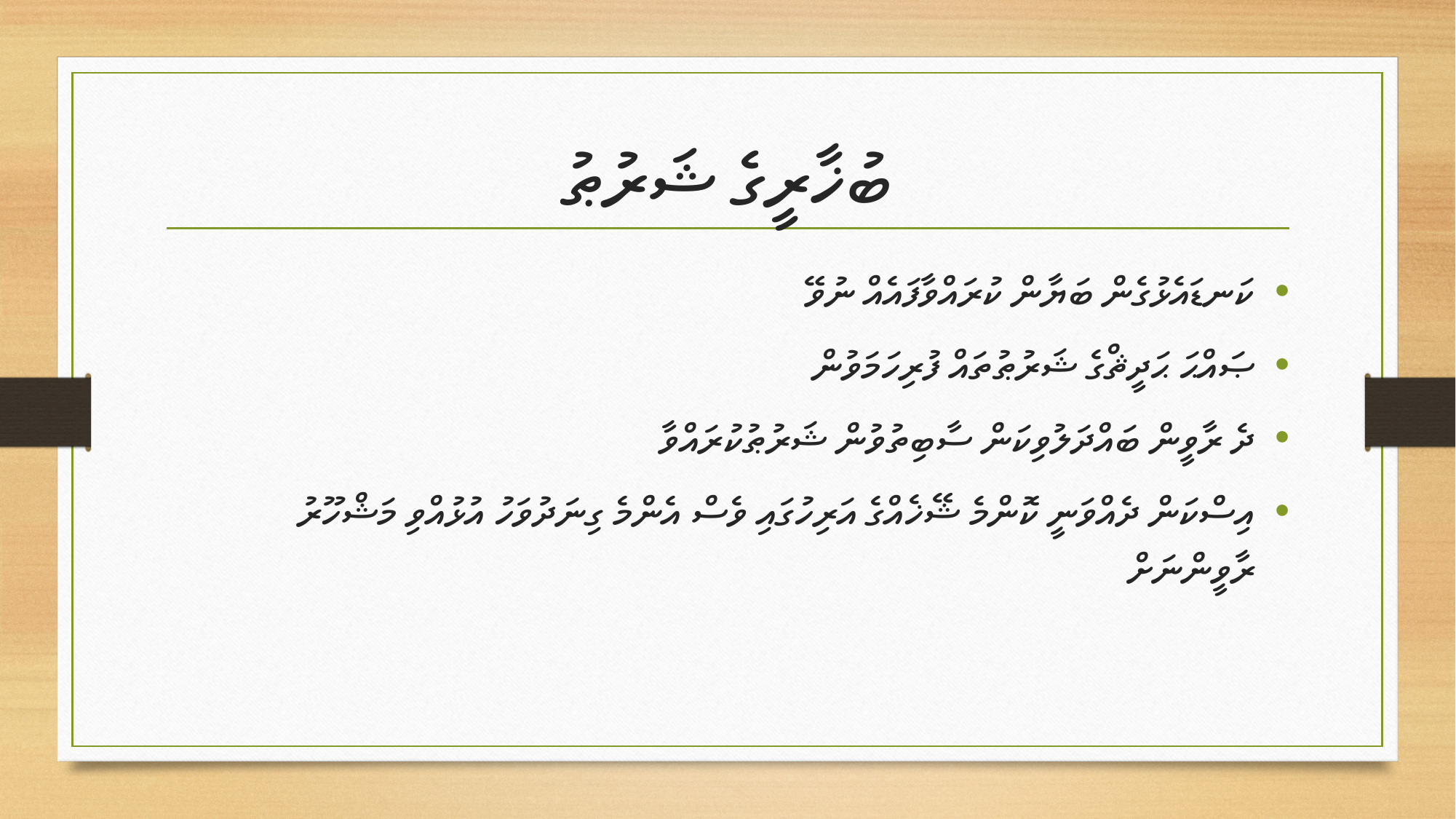

# ބުޚާރީގެ ޝަރުޠު
ކަނޑައެޅުގެން ބަޔާން ކުރައްވާފައެއް ނުވޭ
ޞައްޙަ ޙަދީޘްގެ ޝަރުޠުތައް ފުރިހަމަވުން
ދެ ރާވީން ބައްދަލުވިކަން ސާބިތުވުން ޝަރުޠުކުރައްވާ
އިސްކަން ދެއްވަނީ ކޮންމެ ޝޭޚެއްގެ އަރިހުގައި ވެސް އެންމެ ގިނަދުވަހު އުޅުއްވި މަޝްހޫރު ރާވީންނަށް